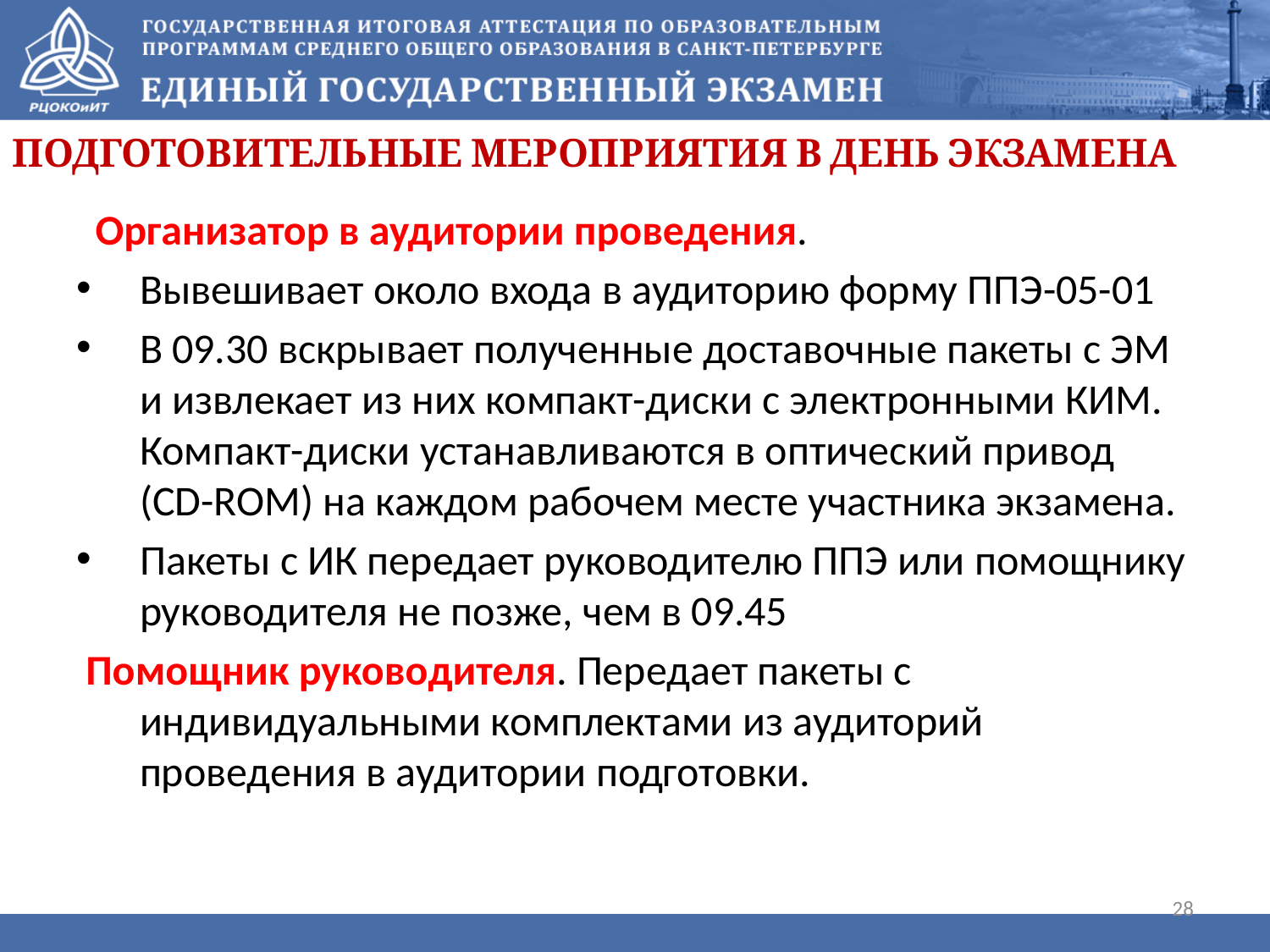

Подготовительные мероприятия в день экзамена
  Организатор в аудитории проведения.
Вывешивает около входа в аудиторию форму ППЭ-05-01
В 09.30 вскрывает полученные доставочные пакеты с ЭМ и извлекает из них компакт-диски с электронными КИМ. Компакт-диски устанавливаются в оптический привод (CD-ROM) на каждом рабочем месте участника экзамена.
Пакеты с ИК передает руководителю ППЭ или помощнику руководителя не позже, чем в 09.45
 Помощник руководителя. Передает пакеты с индивидуальными комплектами из аудиторий проведения в аудитории подготовки.

28